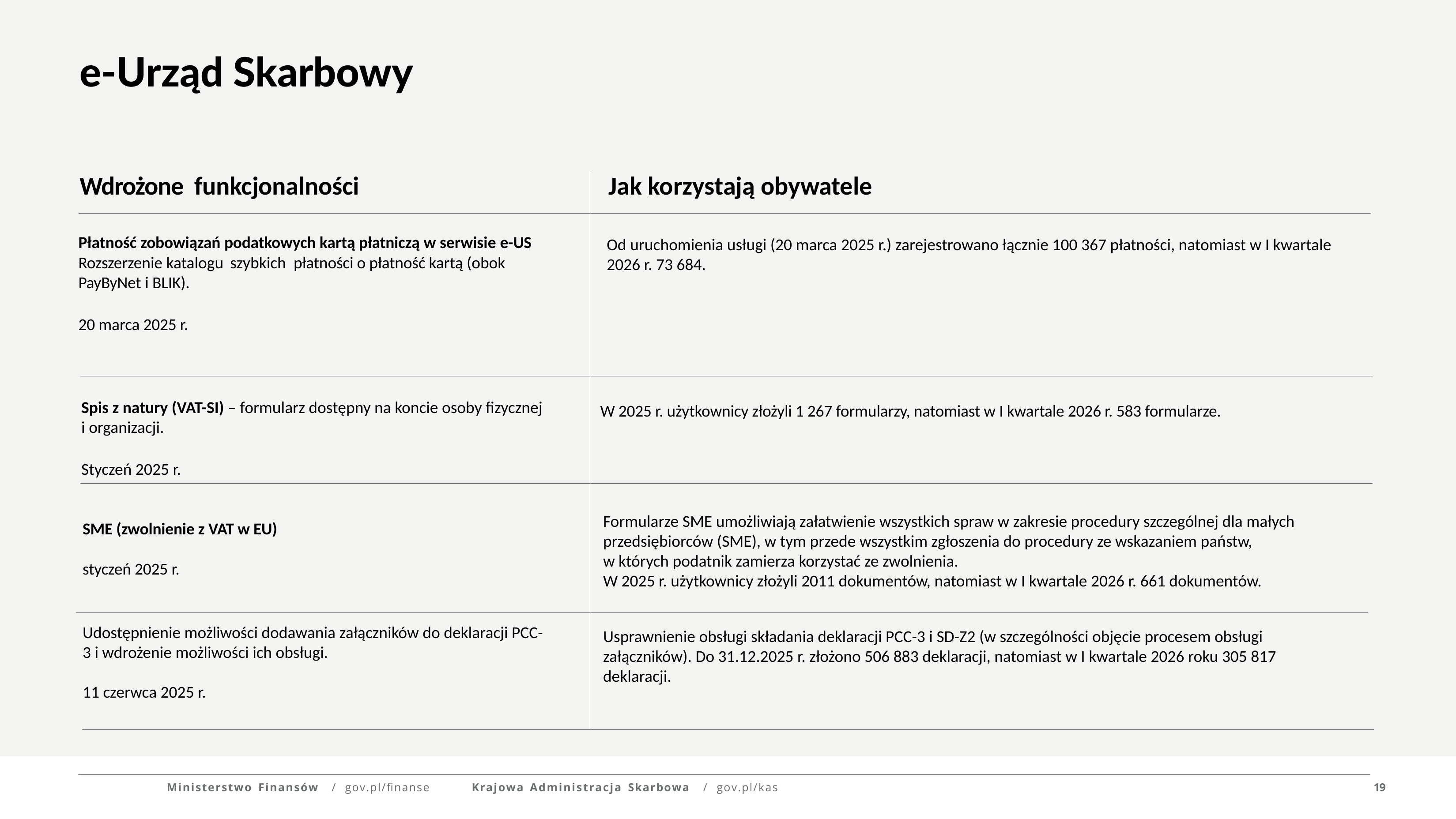

e-Urząd Skarbowy
Wdrożone  funkcjonalności
Jak korzystają obywatele

Płatność zobowiązań podatkowych kartą płatniczą w serwisie e-US
Rozszerzenie katalogu  szybkich  płatności o płatność kartą (obok PayByNet i BLIK).

20 marca 2025 r.

Od uruchomienia usługi (20 marca 2025 r.) zarejestrowano łącznie 100 367 płatności, natomiast w I kwartale 2026 r. 73 684.

Spis z natury (VAT-SI) – formularz dostępny na koncie osoby fizycznej
i organizacji.

Styczeń 2025 r.
W 2025 r. użytkownicy złożyli 1 267 formularzy, natomiast w I kwartale 2026 r. 583 formularze.

Formularze SME umożliwiają załatwienie wszystkich spraw w zakresie procedury szczególnej dla małych przedsiębiorców (SME), w tym przede wszystkim zgłoszenia do procedury ze wskazaniem państw,
w których podatnik zamierza korzystać ze zwolnienia.
W 2025 r. użytkownicy złożyli 2011 dokumentów, natomiast w I kwartale 2026 r. 661 dokumentów.
SME (zwolnienie z VAT w EU)

styczeń 2025 r.

Udostępnienie możliwości dodawania załączników do deklaracji PCC-3 i wdrożenie możliwości ich obsługi.

11 czerwca 2025 r.

Usprawnienie obsługi składania deklaracji PCC-3 i SD-Z2 (w szczególności objęcie procesem obsługi załączników). Do 31.12.2025 r. złożono 506 883 deklaracji, natomiast w I kwartale 2026 roku 305 817 deklaracji.

Ministerstwo Finansów	/	gov.pl/finanse
Krajowa Administracja Skarbowa	/	gov.pl/kas
19